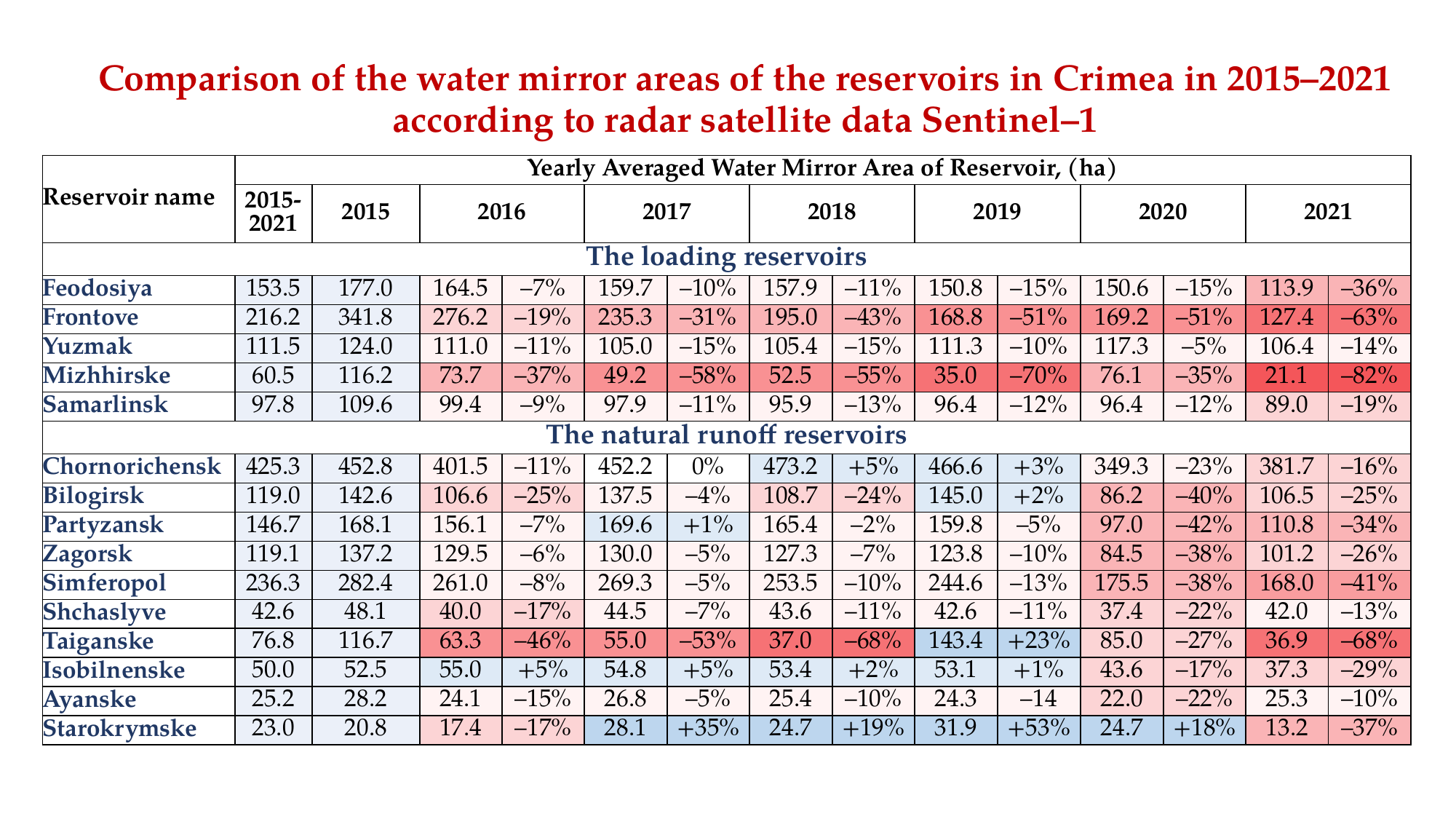

Comparison of the water mirror areas of the reservoirs in Crimea in 2015–2021 according to radar satellite data Sentinel–1
| Reservoir name | Yearly Averaged Water Mirror Area of Reservoir, (ha) |  |  |  |  |  |  |  |  |  |  |  |  |  |
| --- | --- | --- | --- | --- | --- | --- | --- | --- | --- | --- | --- | --- | --- | --- |
|  | 2015-2021 | 2015 | 2016 |  | 2017 |  | 2018 |  | 2019 |  | 2020 |  | 2021 |  |
| The loading reservoirs |  |  |  |  |  |  |  |  |  |  |  |  |  |  |
| Feodosiya | 153.5 | 177.0 | 164.5 | –7% | 159.7 | –10% | 157.9 | –11% | 150.8 | –15% | 150.6 | –15% | 113.9 | –36% |
| Frontove | 216.2 | 341.8 | 276.2 | –19% | 235.3 | –31% | 195.0 | –43% | 168.8 | –51% | 169.2 | –51% | 127.4 | –63% |
| Yuzmak | 111.5 | 124.0 | 111.0 | –11% | 105.0 | –15% | 105.4 | –15% | 111.3 | –10% | 117.3 | –5% | 106.4 | –14% |
| Mizhhirske | 60.5 | 116.2 | 73.7 | –37% | 49.2 | –58% | 52.5 | –55% | 35.0 | –70% | 76.1 | –35% | 21.1 | –82% |
| Samarlinsk | 97.8 | 109.6 | 99.4 | –9% | 97.9 | –11% | 95.9 | –13% | 96.4 | –12% | 96.4 | –12% | 89.0 | –19% |
| The natural runoff reservoirs |  |  |  |  |  |  |  |  |  |  |  |  |  |  |
| Chornorichensk | 425.3 | 452.8 | 401.5 | –11% | 452.2 | 0% | 473.2 | +5% | 466.6 | +3% | 349.3 | –23% | 381.7 | –16% |
| Bilogirsk | 119.0 | 142.6 | 106.6 | –25% | 137.5 | –4% | 108.7 | –24% | 145.0 | +2% | 86.2 | –40% | 106.5 | –25% |
| Partyzansk | 146.7 | 168.1 | 156.1 | –7% | 169.6 | +1% | 165.4 | –2% | 159.8 | –5% | 97.0 | –42% | 110.8 | –34% |
| Zagorsk | 119.1 | 137.2 | 129.5 | –6% | 130.0 | –5% | 127.3 | –7% | 123.8 | –10% | 84.5 | –38% | 101.2 | –26% |
| Simferopol | 236.3 | 282.4 | 261.0 | –8% | 269.3 | –5% | 253.5 | –10% | 244.6 | –13% | 175.5 | –38% | 168.0 | –41% |
| Shchaslyve | 42.6 | 48.1 | 40.0 | –17% | 44.5 | –7% | 43.6 | –11% | 42.6 | –11% | 37.4 | –22% | 42.0 | –13% |
| Taiganske | 76.8 | 116.7 | 63.3 | –46% | 55.0 | –53% | 37.0 | –68% | 143.4 | +23% | 85.0 | –27% | 36.9 | –68% |
| Isobilnenske | 50.0 | 52.5 | 55.0 | +5% | 54.8 | +5% | 53.4 | +2% | 53.1 | +1% | 43.6 | –17% | 37.3 | –29% |
| Ayanske | 25.2 | 28.2 | 24.1 | –15% | 26.8 | –5% | 25.4 | –10% | 24.3 | –14 | 22.0 | –22% | 25.3 | –10% |
| Starokrymske | 23.0 | 20.8 | 17.4 | –17% | 28.1 | +35% | 24.7 | +19% | 31.9 | +53% | 24.7 | +18% | 13.2 | –37% |